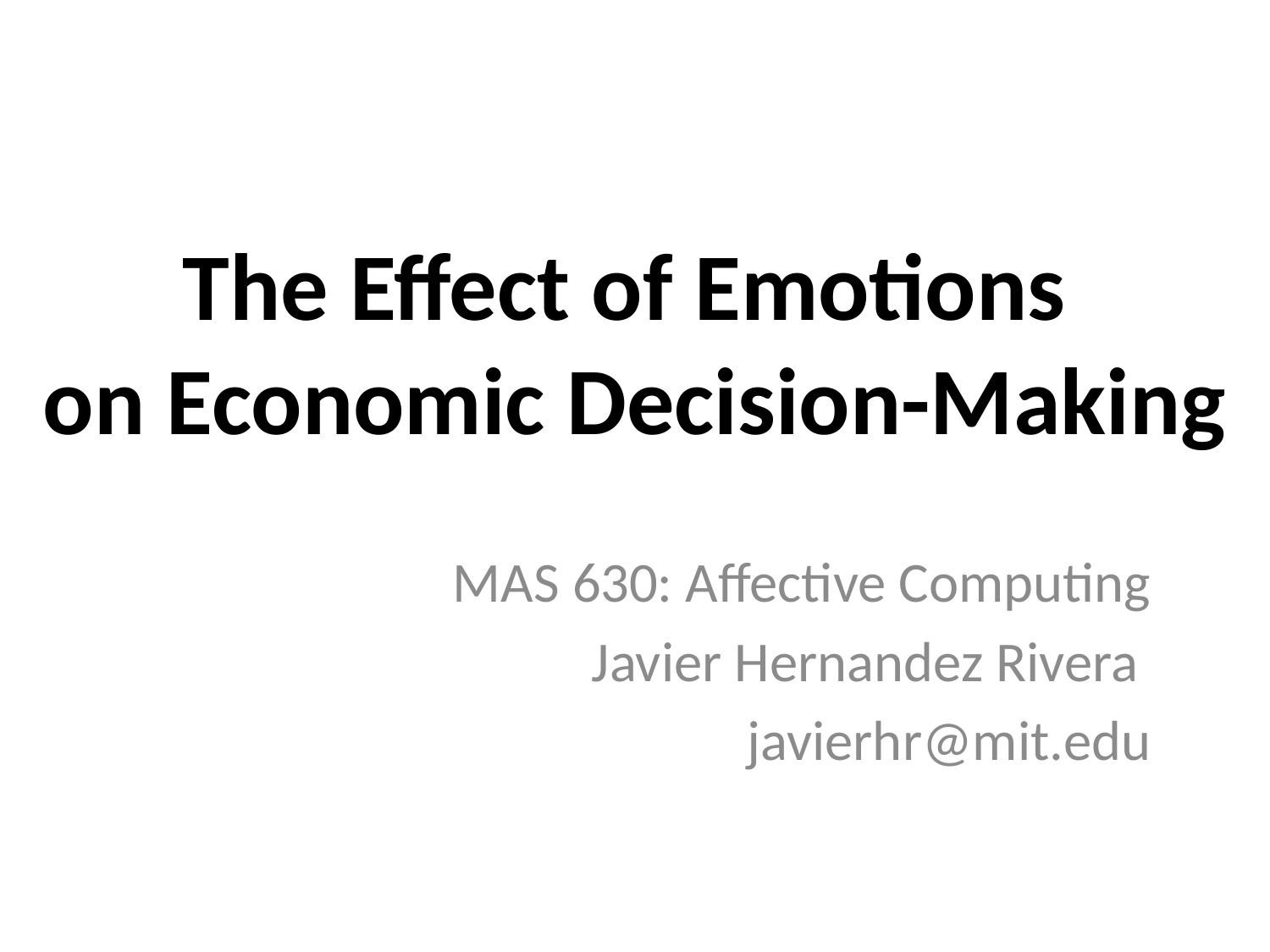

# The Effect of Emotions on Economic Decision-Making
MAS 630: Affective Computing
Javier Hernandez Rivera
javierhr@mit.edu